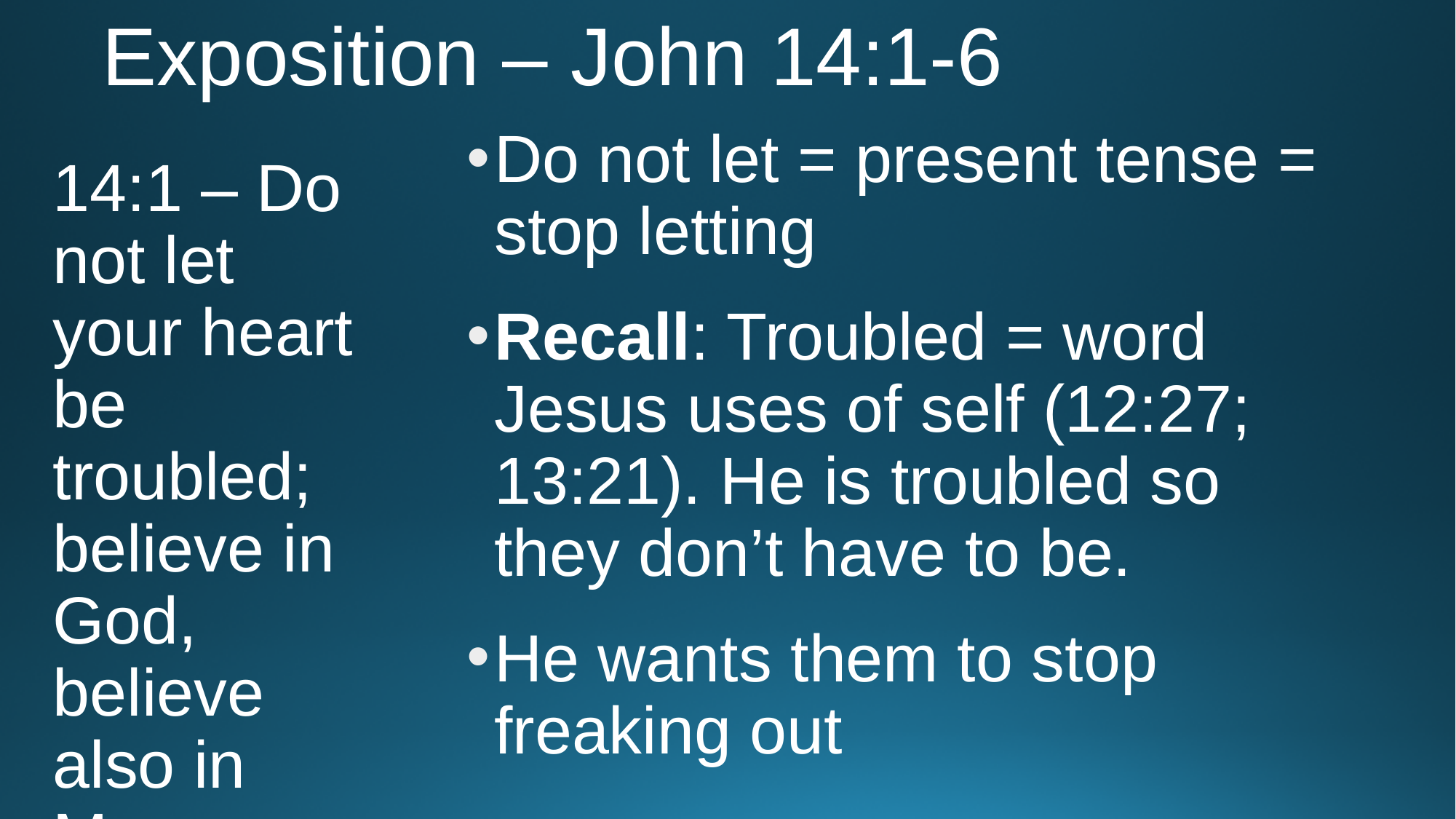

# Exposition – John 14:1-6
Do not let = present tense = stop letting
Recall: Troubled = word Jesus uses of self (12:27; 13:21). He is troubled so they don’t have to be.
He wants them to stop freaking out
14:1 – Do not let your heart be troubled; believe in God, believe also in Me.